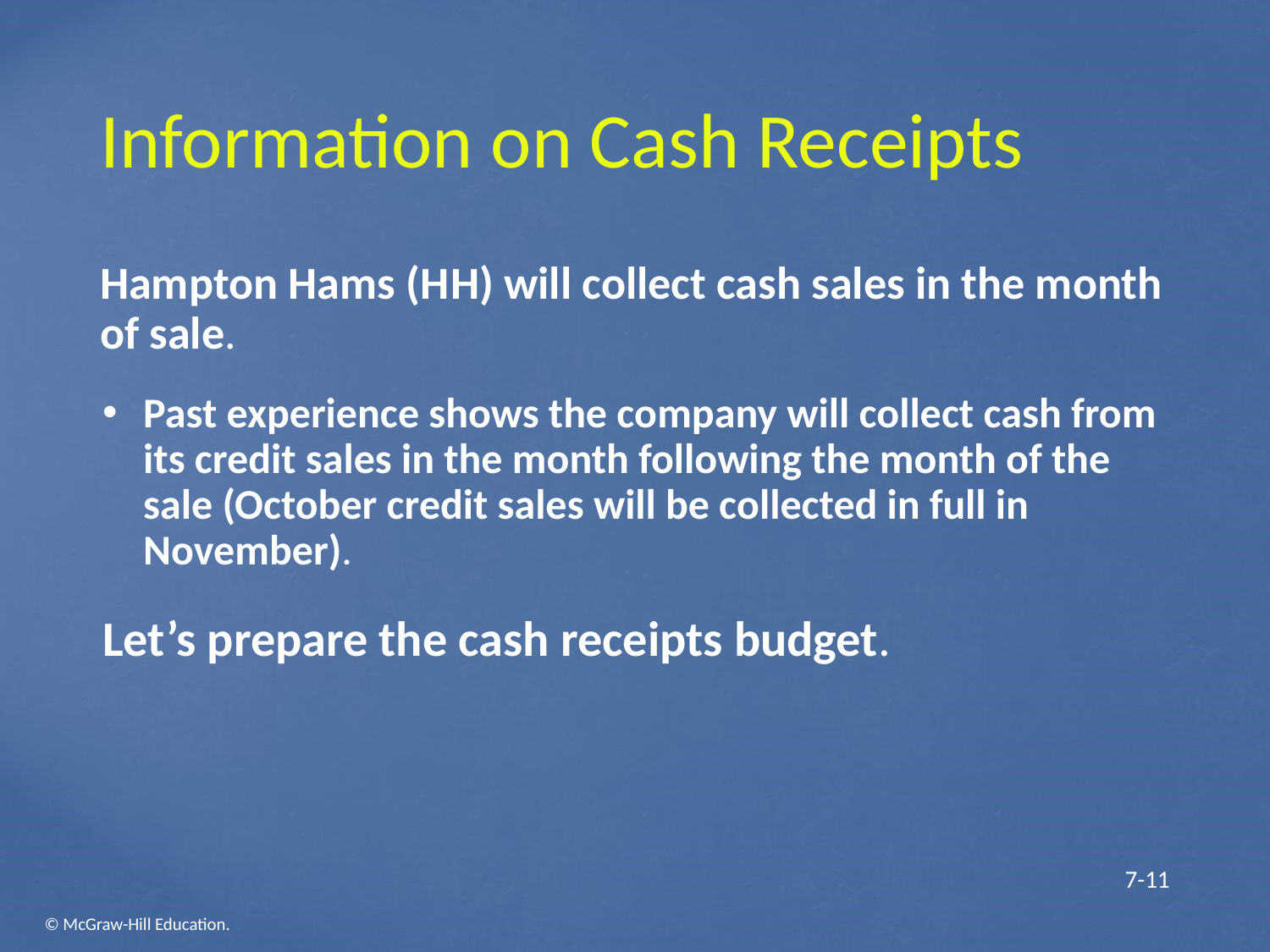

# Information on Cash Receipts
Hampton Hams (H H) will collect cash sales in the month of sale.
Past experience shows the company will collect cash from its credit sales in the month following the month of the sale (October credit sales will be collected in full in November).
Let’s prepare the cash receipts budget.
 7-11